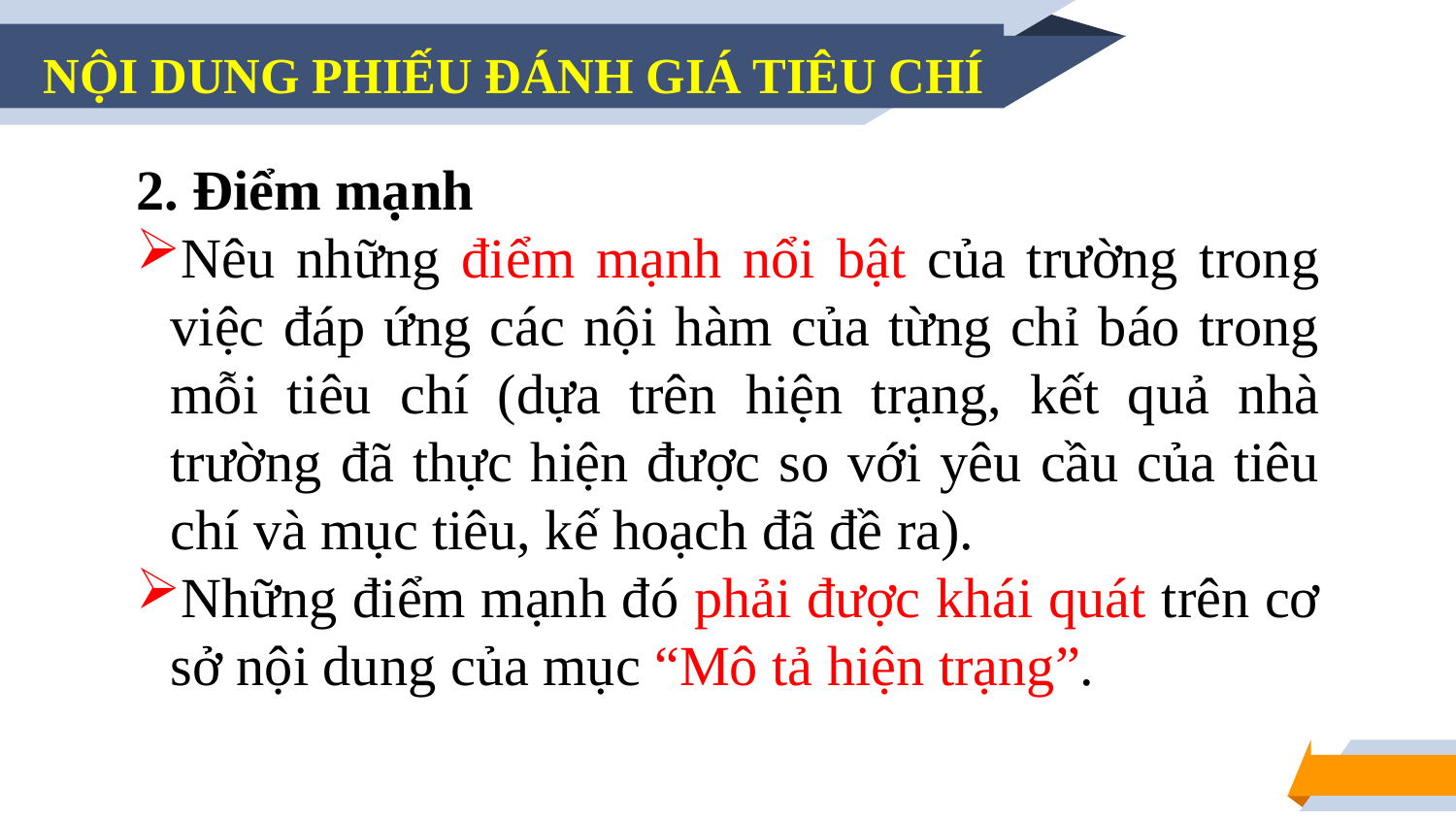

NỘI DUNG PHIẾU ĐÁNH GIÁ TIÊU CHÍ
2. Điểm mạnh
Nêu những điểm mạnh nổi bật của trường trong việc đáp ứng các nội hàm của từng chỉ báo trong mỗi tiêu chí (dựa trên hiện trạng, kết quả nhà trường đã thực hiện được so với yêu cầu của tiêu chí và mục tiêu, kế hoạch đã đề ra).
Những điểm mạnh đó phải được khái quát trên cơ sở nội dung của mục “Mô tả hiện trạng”.